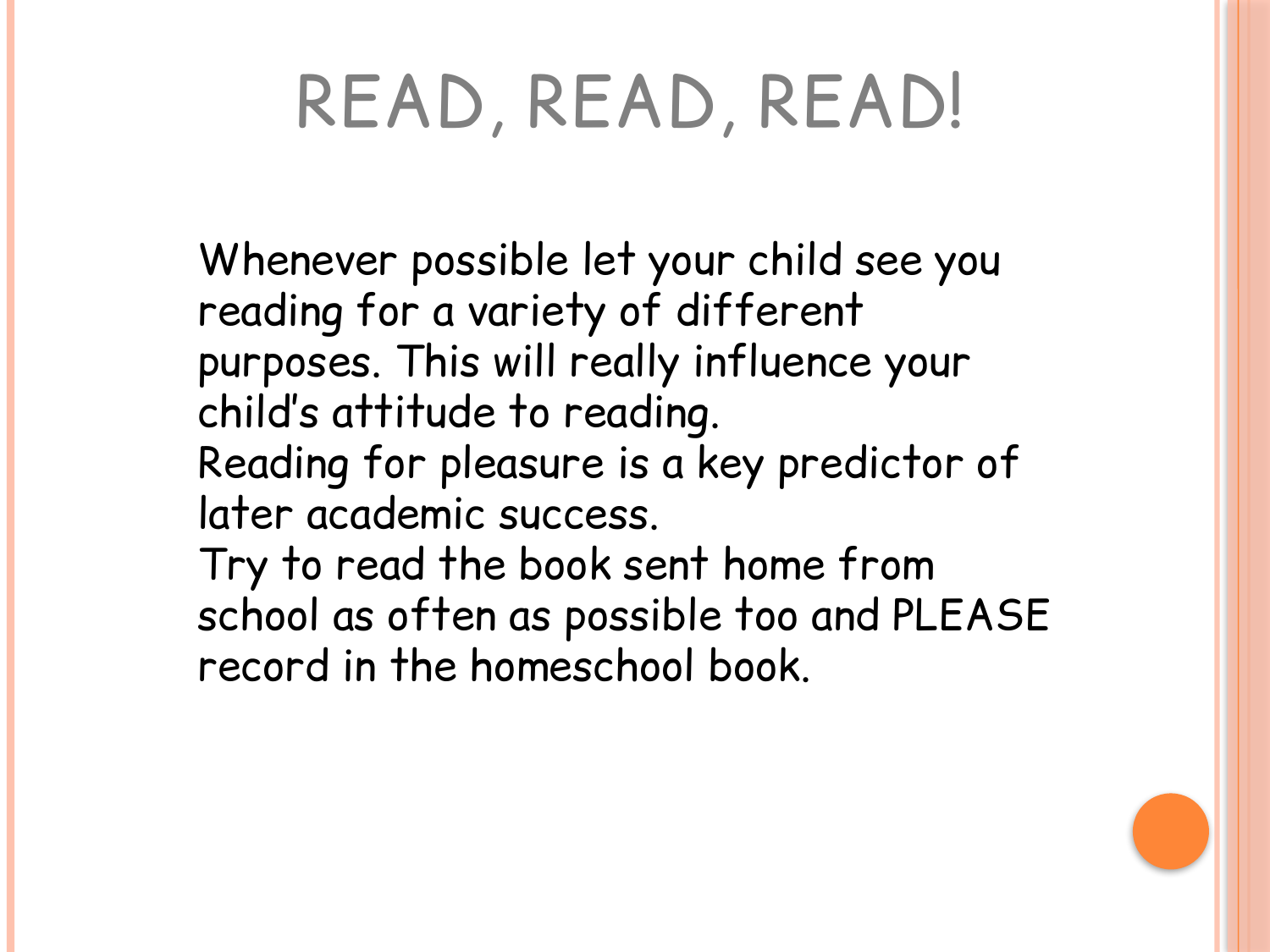

READ, READ, READ!

Whenever possible let your child see you reading for a variety of different purposes. This will really influence your child’s attitude to reading.
Reading for pleasure is a key predictor of later academic success.
Try to read the book sent home from school as often as possible too and PLEASE record in the homeschool book.